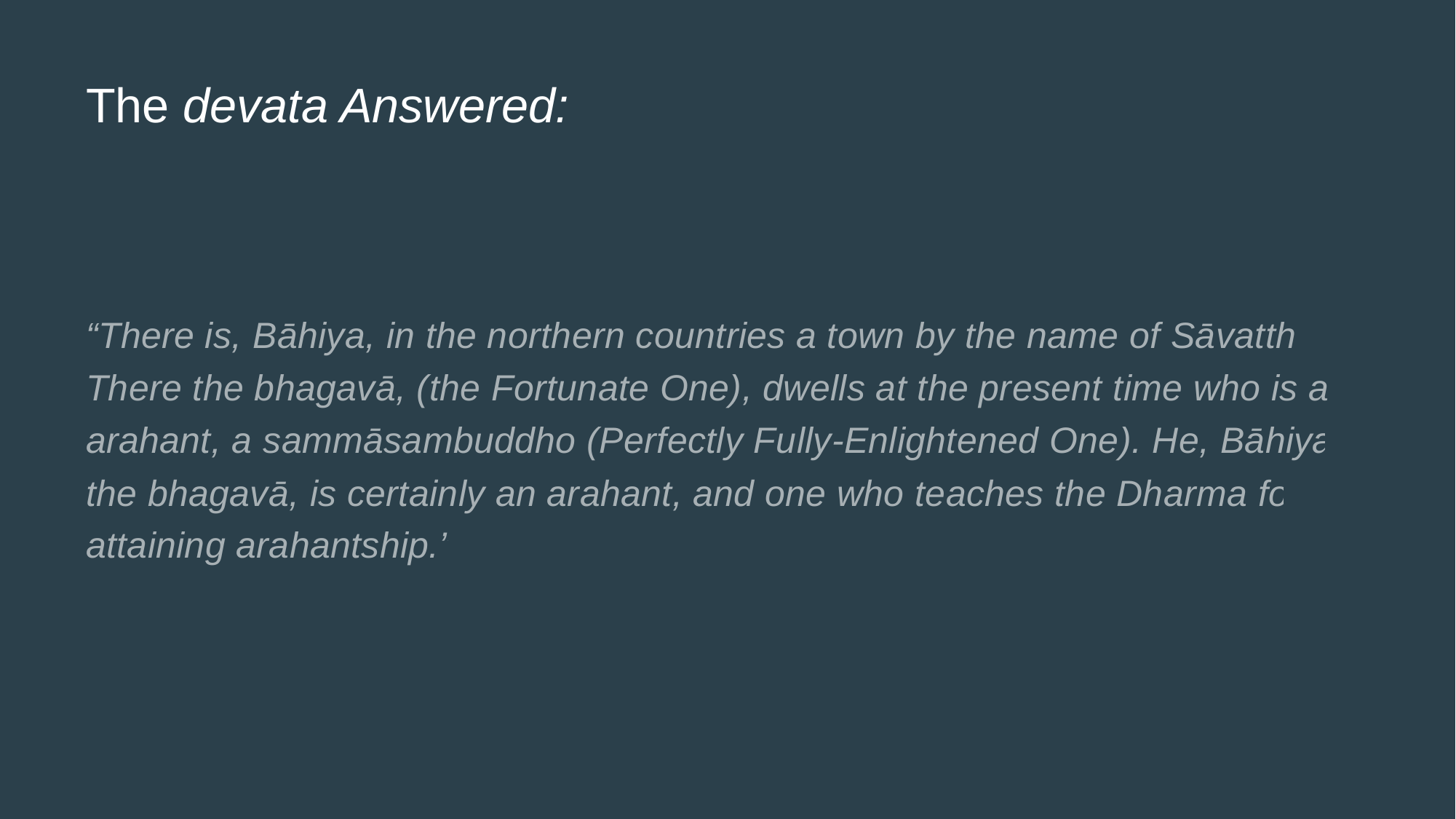

# The devata Answered:
“There is, Bāhiya, in the northern countries a town by the name of Sāvatthī. There the bhagavā, (the Fortunate One), dwells at the present time who is an arahant, a sammāsambuddho (Perfectly Fully-Enlightened One). He, Bāhiya, the bhagavā, is certainly an arahant, and one who teaches the Dharma for attaining arahantship.”